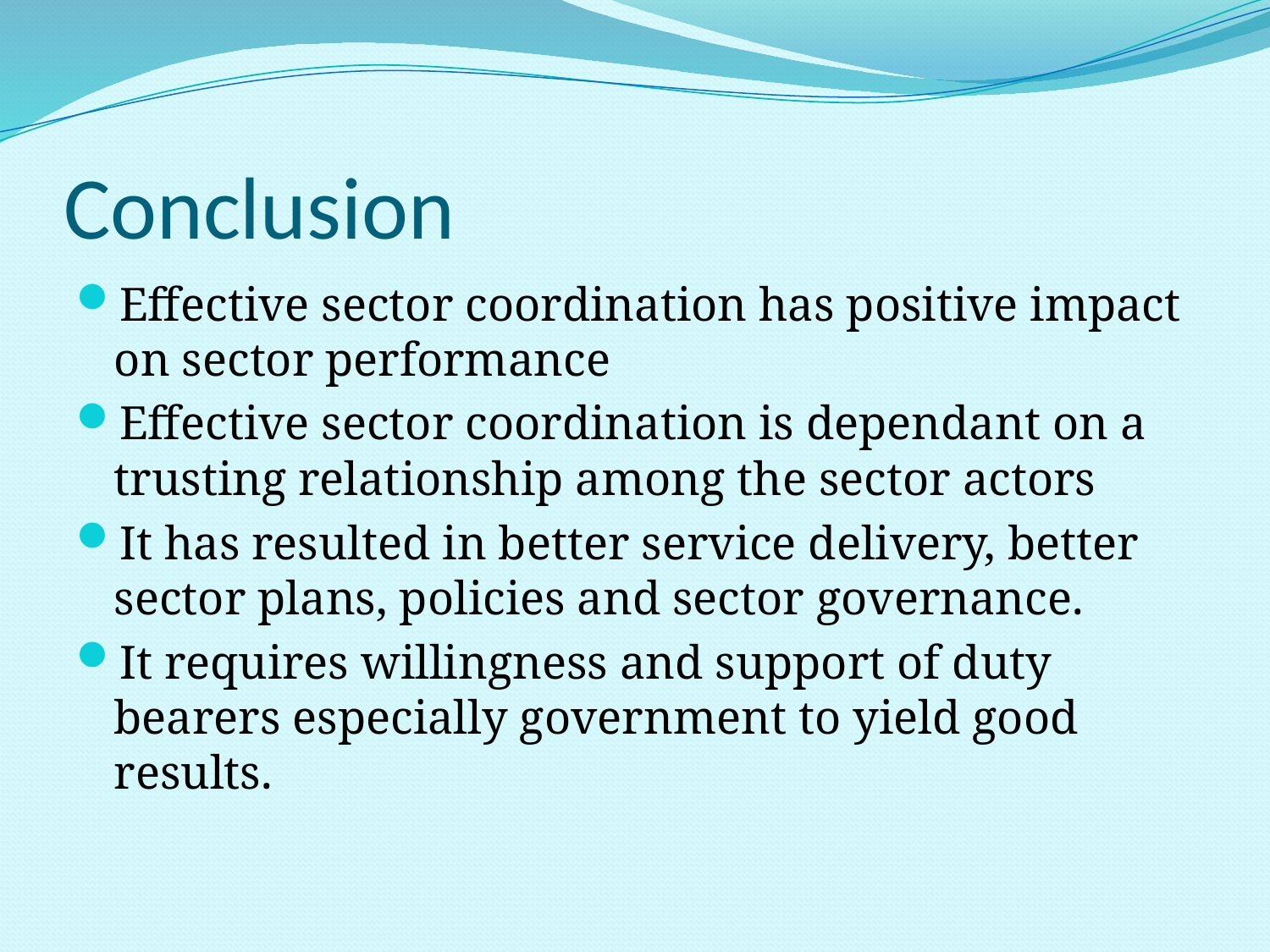

# Conclusion
Effective sector coordination has positive impact on sector performance
Effective sector coordination is dependant on a trusting relationship among the sector actors
It has resulted in better service delivery, better sector plans, policies and sector governance.
It requires willingness and support of duty bearers especially government to yield good results.